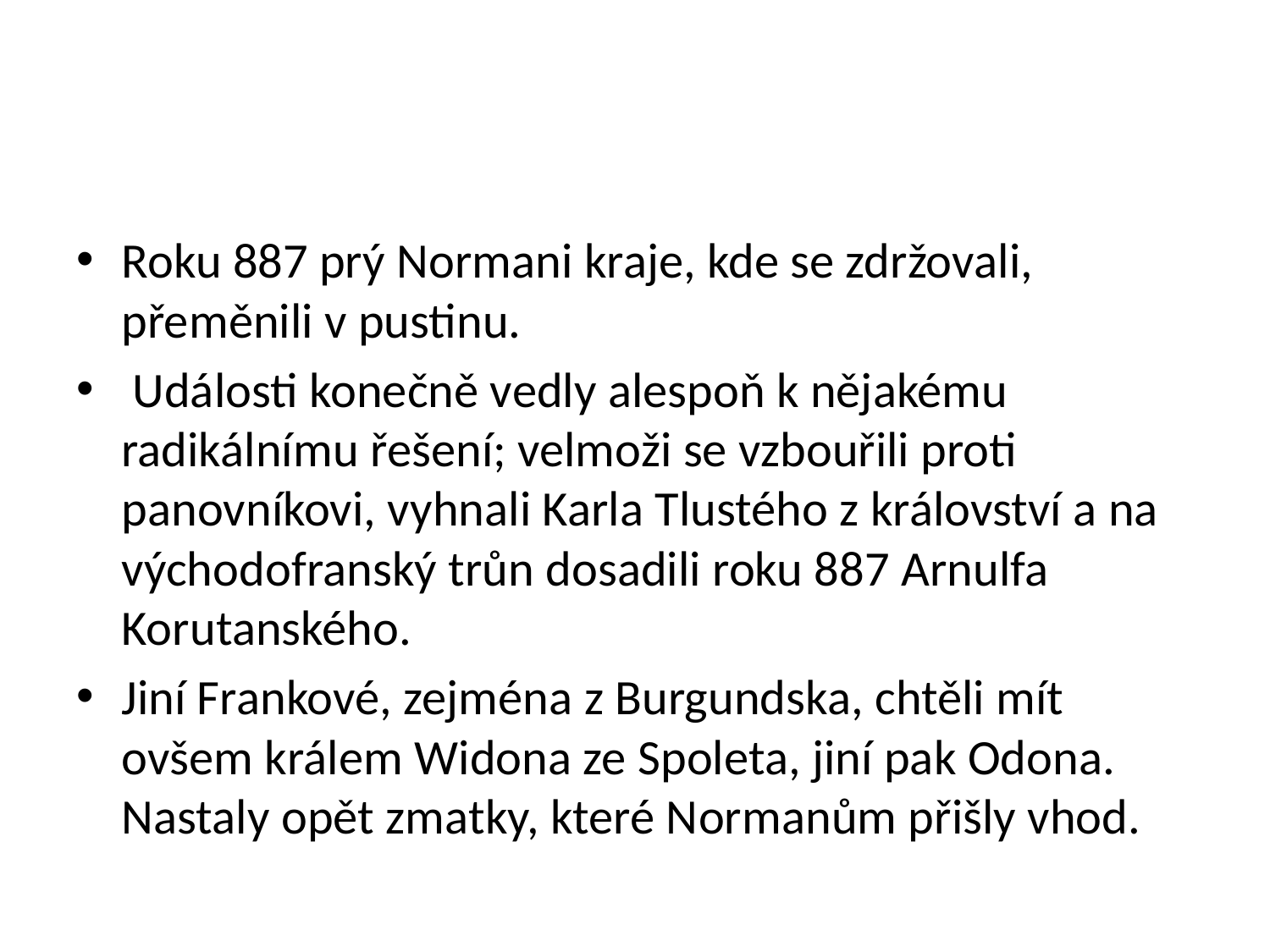

#
Roku 887 prý Normani kraje, kde se zdržovali, přeměnili v pustinu.
 Události konečně vedly alespoň k nějakému radikálnímu řešení; velmoži se vzbouřili proti panovníkovi, vyhnali Karla Tlustého z království a na východofranský trůn dosadili roku 887 Arnulfa Korutanského.
Jiní Frankové, zejména z Burgundska, chtěli mít ovšem králem Widona ze Spoleta, jiní pak Odona. Nastaly opět zmatky, které Normanům přišly vhod.